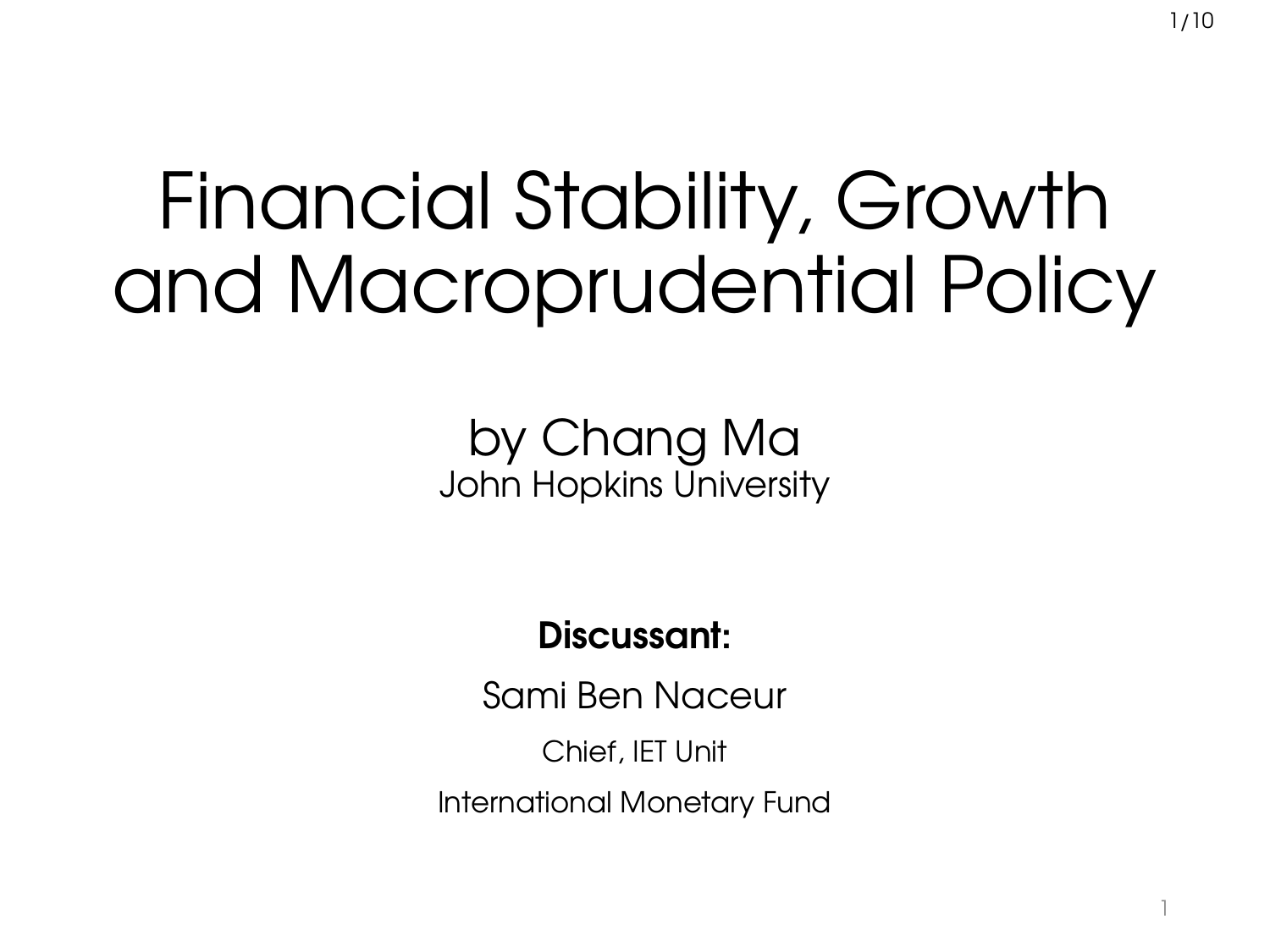

# Financial Stability, Growth and Macroprudential Policy by Chang Ma John Hopkins University
Discussant:
Sami Ben Naceur
Chief, IET Unit
International Monetary Fund

1